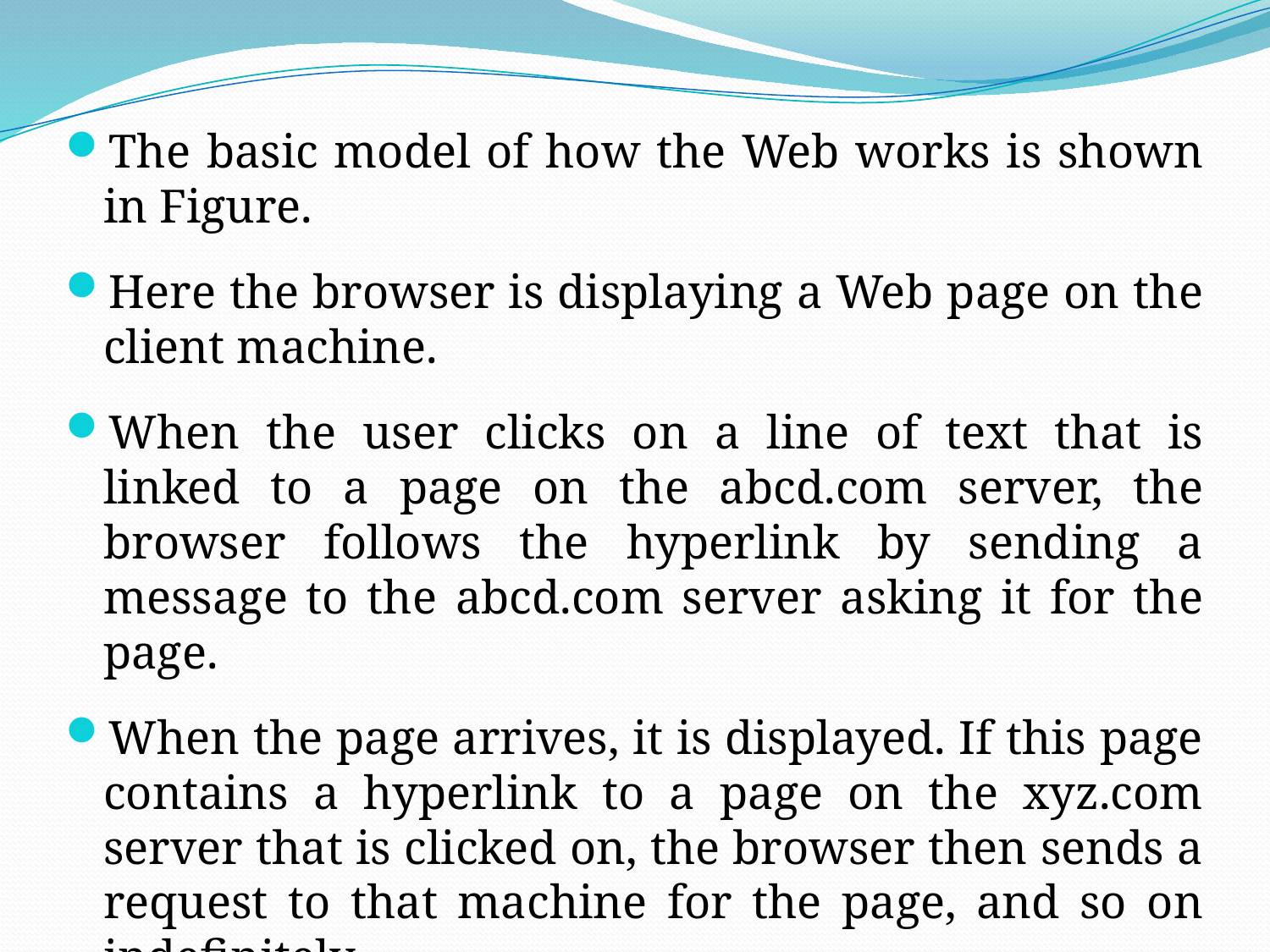

The basic model of how the Web works is shown in Figure.
Here the browser is displaying a Web page on the client machine.
When the user clicks on a line of text that is linked to a page on the abcd.com server, the browser follows the hyperlink by sending a message to the abcd.com server asking it for the page.
When the page arrives, it is displayed. If this page contains a hyperlink to a page on the xyz.com server that is clicked on, the browser then sends a request to that machine for the page, and so on indefinitely.